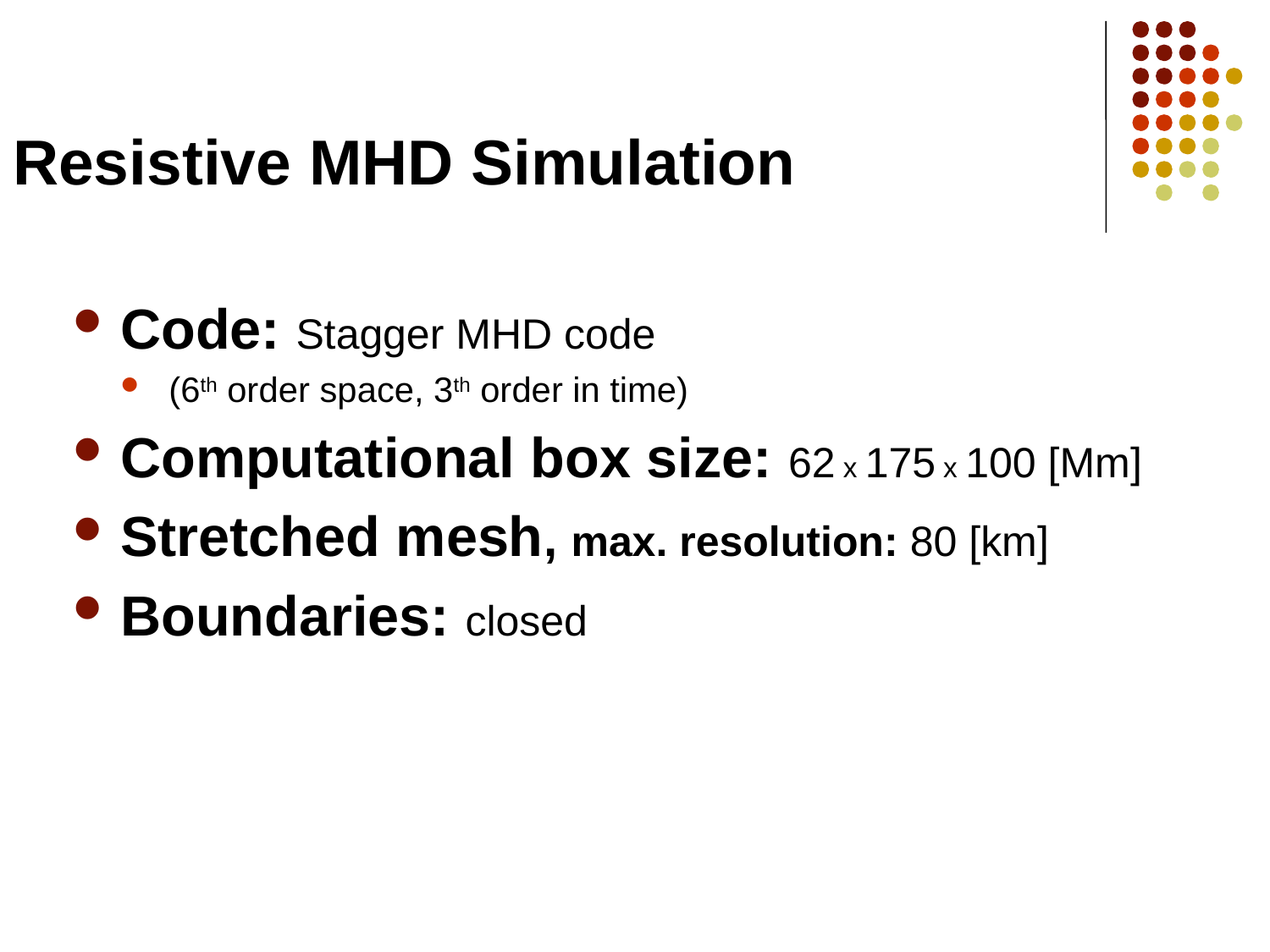

Resistive MHD Simulation
Code: Stagger MHD code
(6th order space, 3th order in time)
Computational box size: 62 x 175 x 100 [Mm]
Stretched mesh, max. resolution: 80 [km]
Boundaries: closed